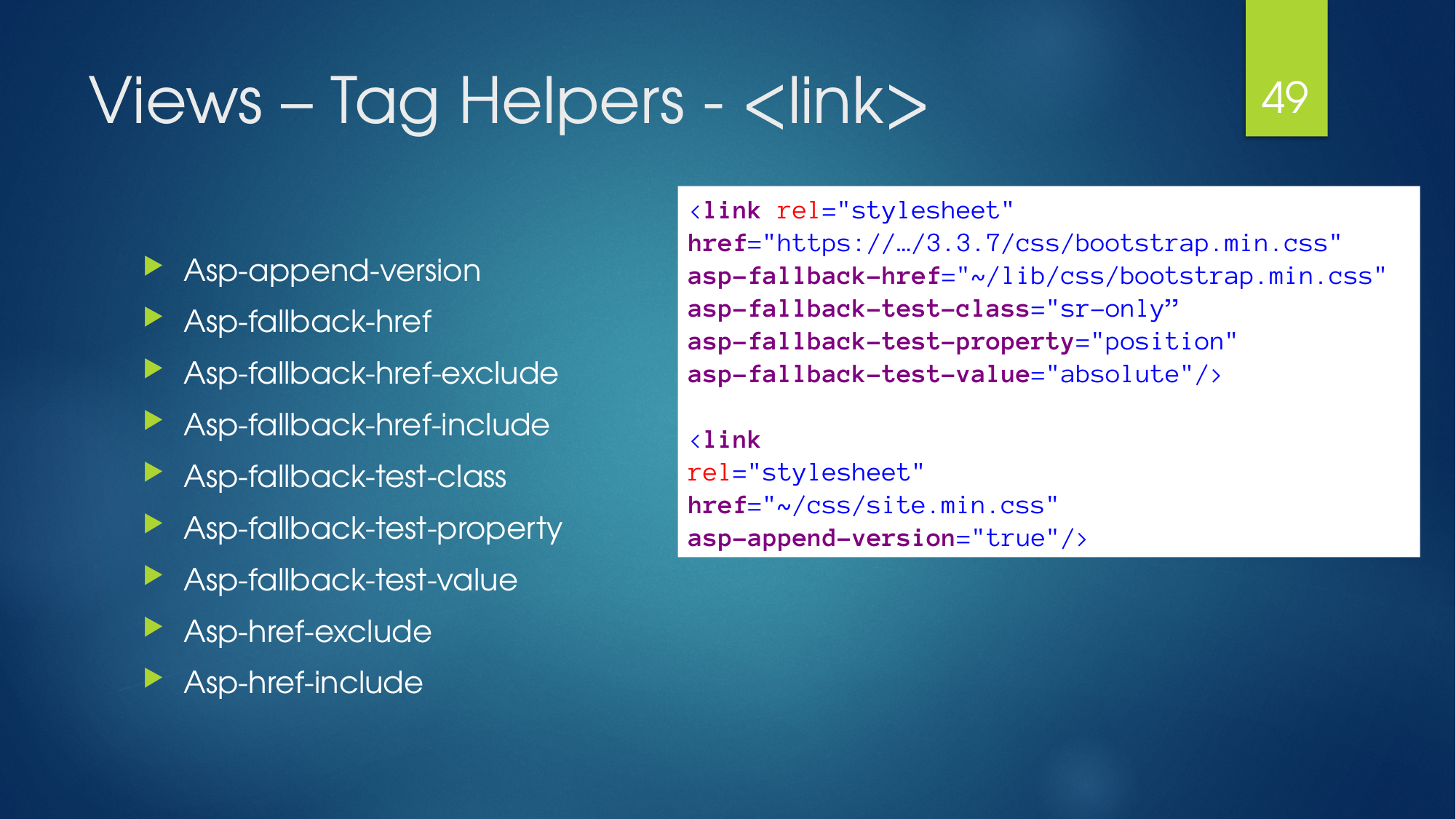

49
# Views – Tag Helpers - <link>
<link rel="stylesheet" href="https://…/3.3.7/css/bootstrap.min.css"
asp-fallback-href="~/lib/css/bootstrap.min.css"
asp-fallback-test-class="sr-only”
asp-fallback-test-property="position"
asp-fallback-test-value="absolute"/>

<link
rel="stylesheet"
href="~/css/site.min.css"
asp-append-version="true"/>
Asp-append-version
Asp-fallback-href
Asp-fallback-href-exclude
Asp-fallback-href-include
Asp-fallback-test-class
Asp-fallback-test-property
Asp-fallback-test-value
Asp-href-exclude
Asp-href-include